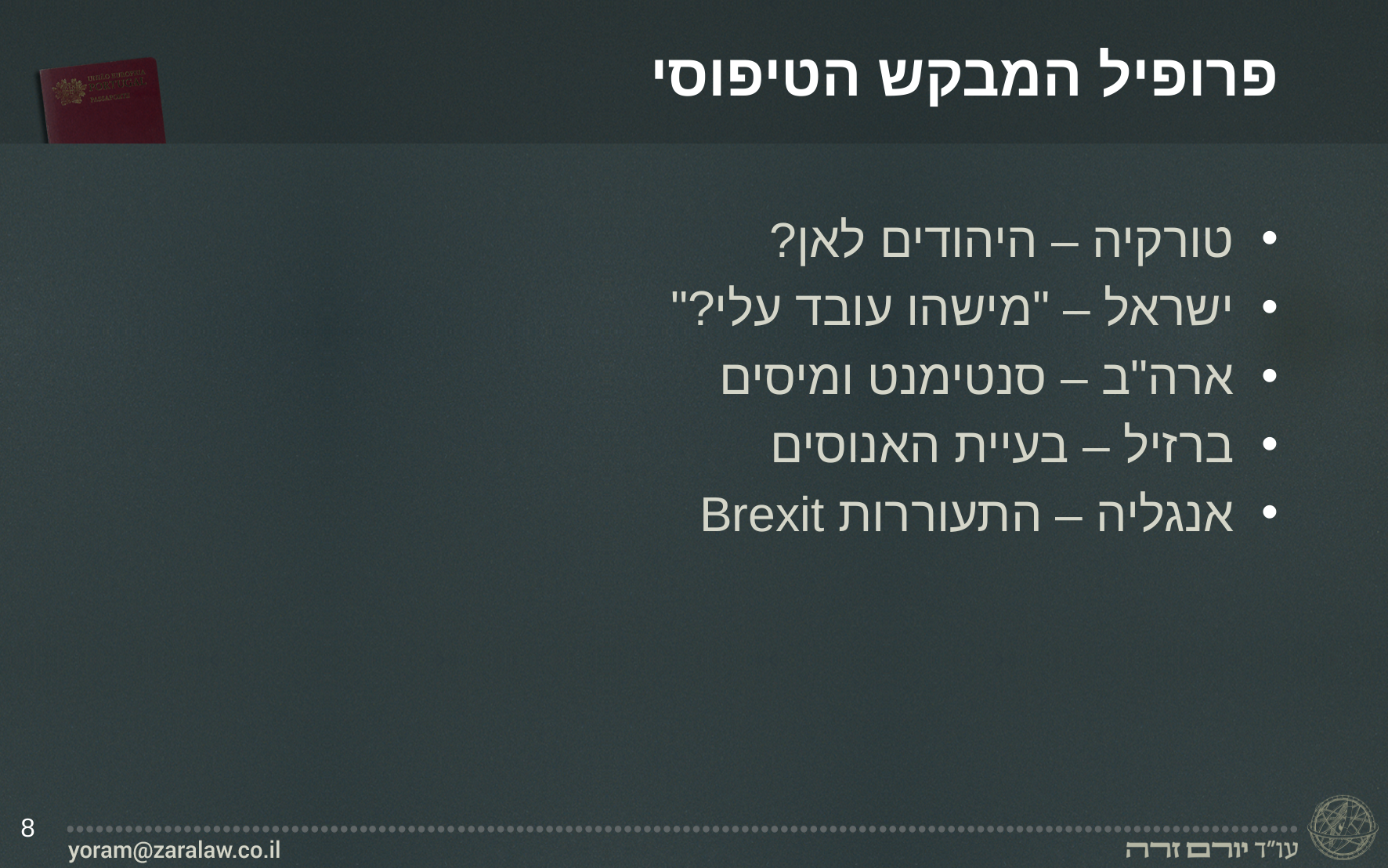

# פרופיל המבקש הטיפוסי
טורקיה – היהודים לאן?
ישראל – "מישהו עובד עלי?"
ארה"ב – סנטימנט ומיסים
ברזיל – בעיית האנוסים
אנגליה – התעוררות Brexit
8